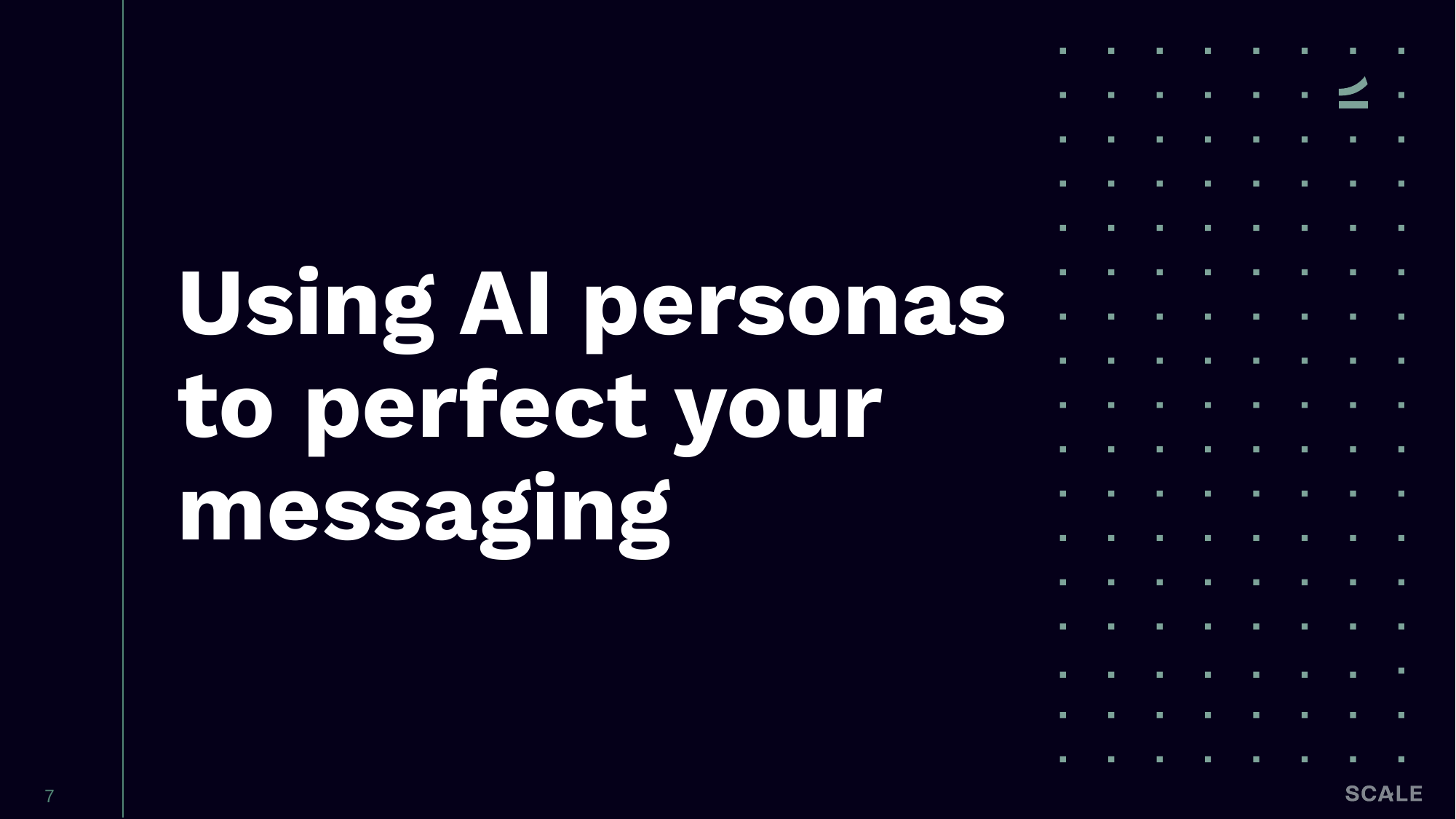

# Using AI personas to perfect your messaging
7